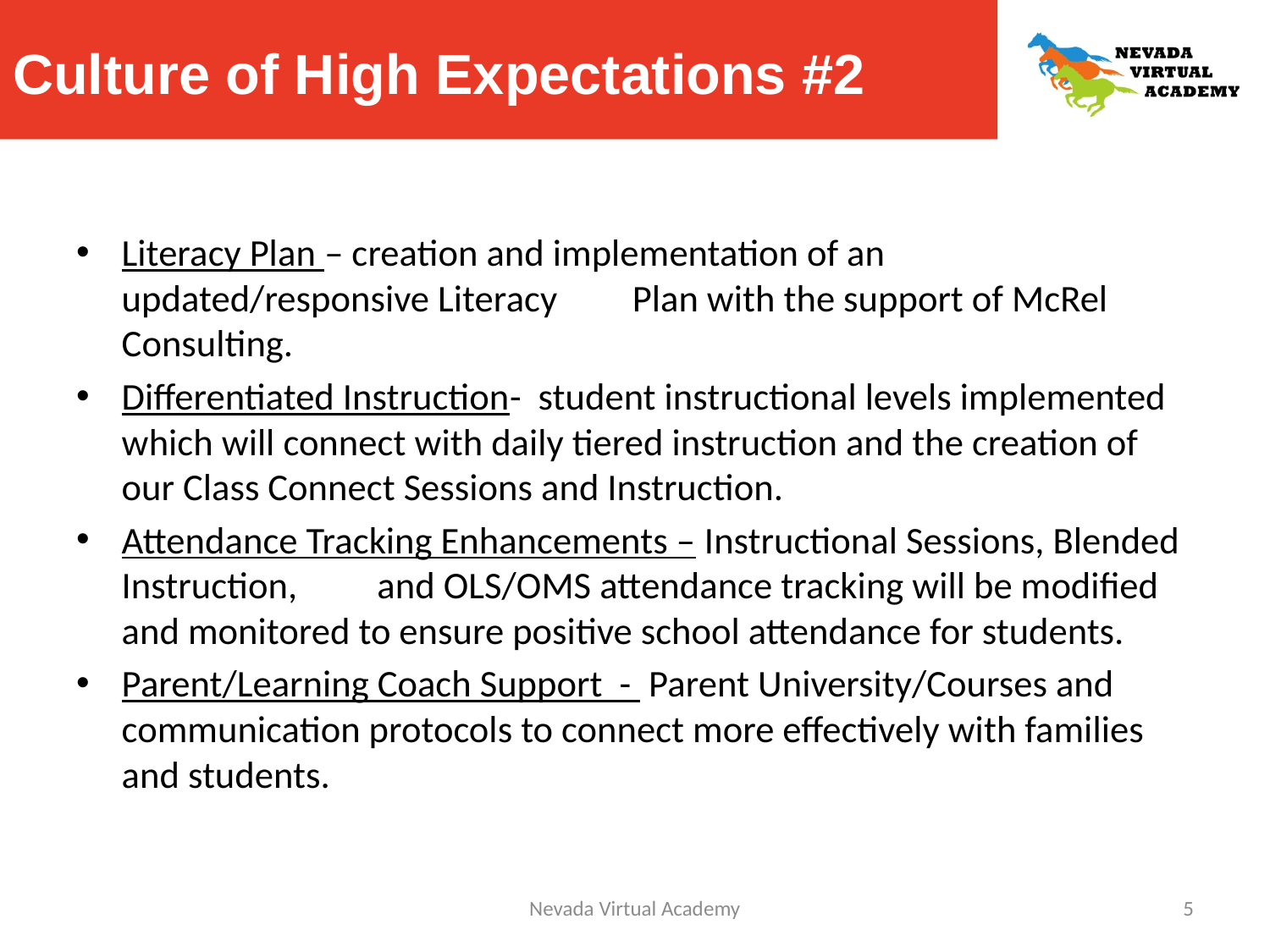

# Culture of High Expectations #2
Literacy Plan – creation and implementation of an updated/responsive Literacy 	Plan with the support of McRel Consulting.
Differentiated Instruction-  student instructional levels implemented which will connect with daily tiered instruction and the creation of our Class Connect Sessions and Instruction.
Attendance Tracking Enhancements – Instructional Sessions, Blended Instruction, 	and OLS/OMS attendance tracking will be modified and monitored to ensure positive school attendance for students.
Parent/Learning Coach Support  -  Parent University/Courses and communication protocols to connect more effectively with families and students.

Nevada Virtual Academy
5